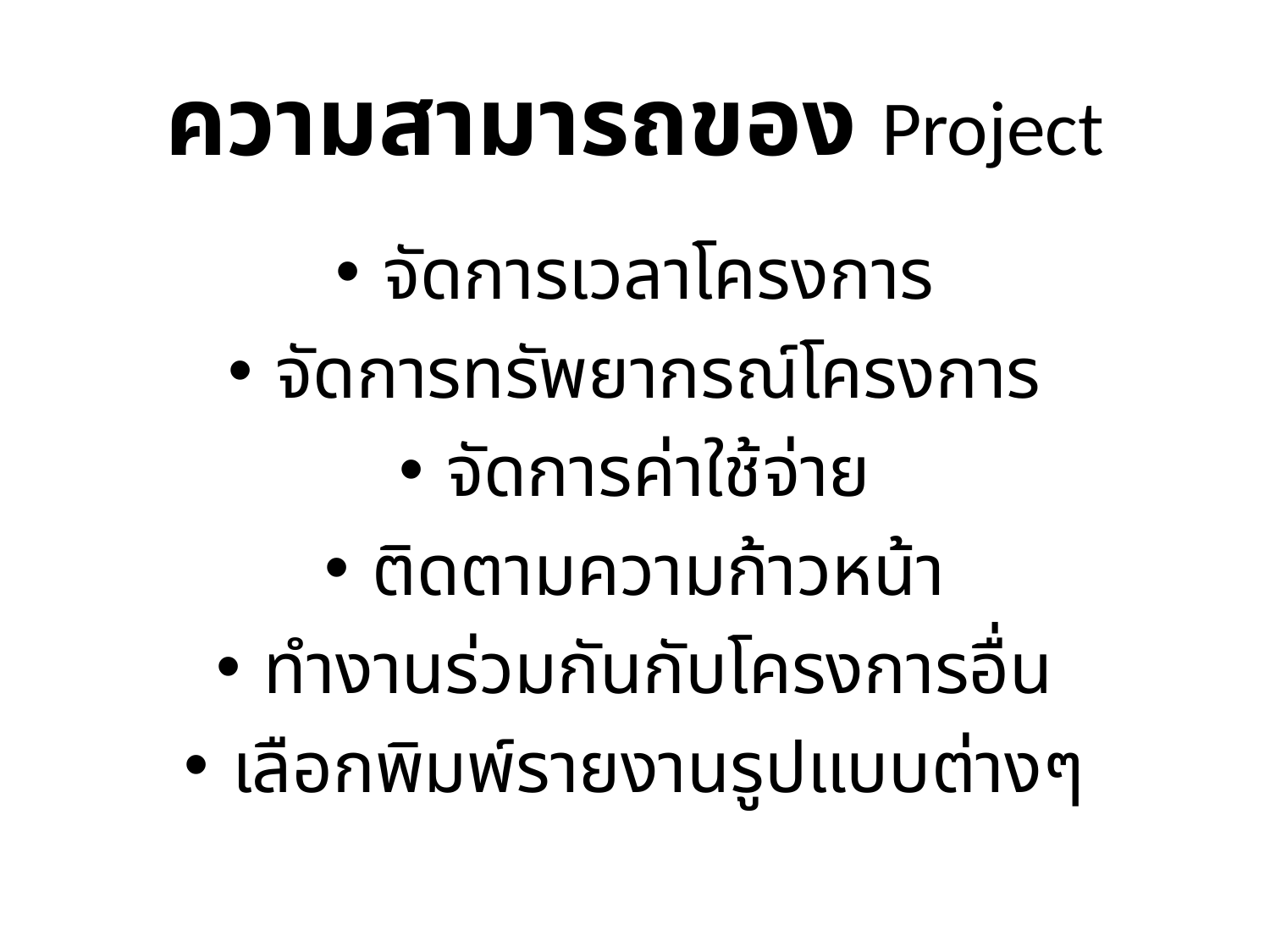

# ความสามารถของ Project
จัดการเวลาโครงการ
จัดการทรัพยากรณ์โครงการ
จัดการค่าใช้จ่าย
ติดตามความก้าวหน้า
ทำงานร่วมกันกับโครงการอื่น
เลือกพิมพ์รายงานรูปแบบต่างๆ